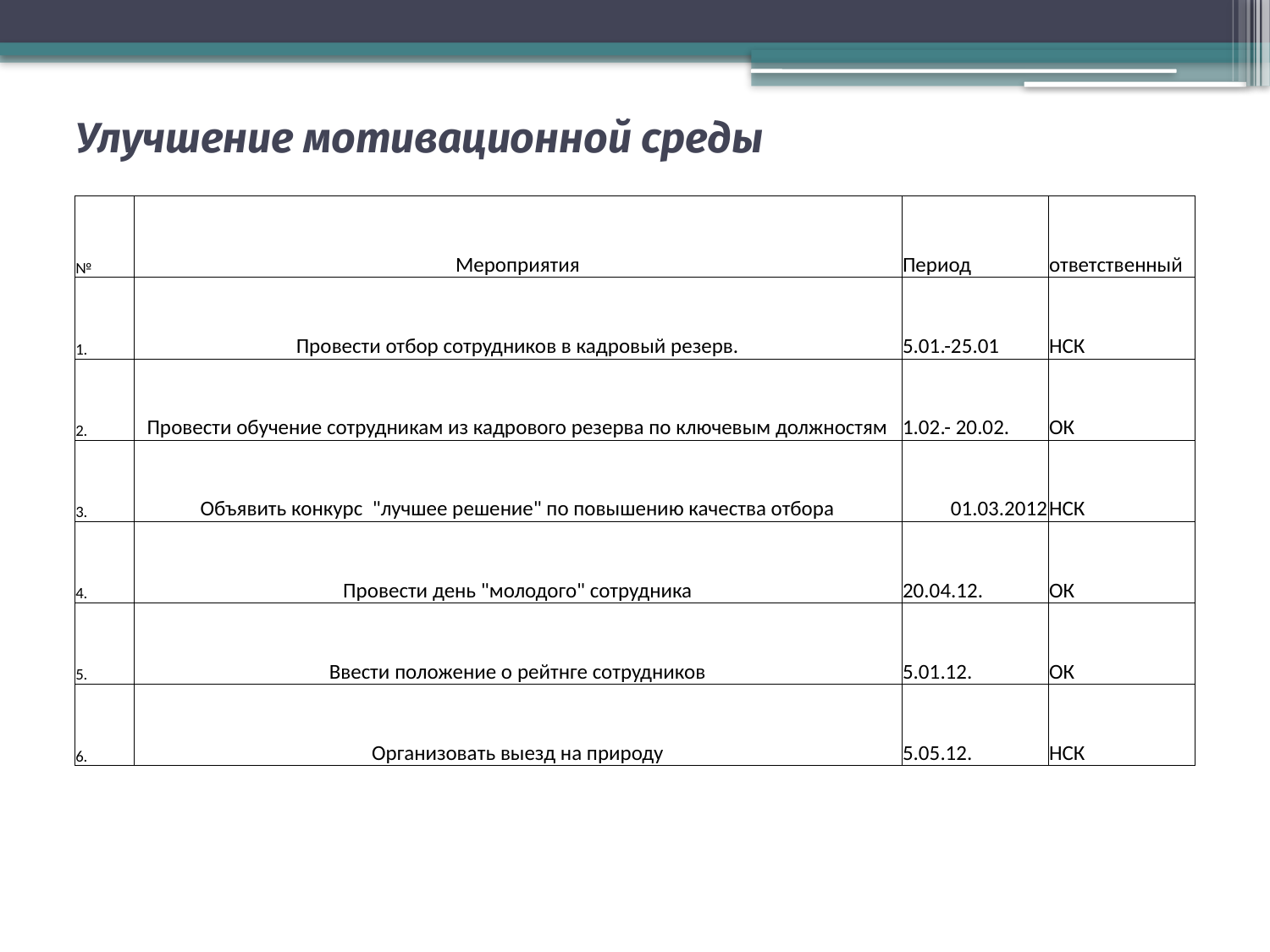

# Улучшение мотивационной среды
| № | Мероприятия | Период | ответственный |
| --- | --- | --- | --- |
| 1. | Провести отбор сотрудников в кадровый резерв. | 5.01.-25.01 | НСК |
| 2. | Провести обучение сотрудникам из кадрового резерва по ключевым должностям | 1.02.- 20.02. | ОК |
| 3. | Объявить конкурс "лучшее решение" по повышению качества отбора | 01.03.2012 | НСК |
| 4. | Провести день "молодого" сотрудника | 20.04.12. | ОК |
| 5. | Ввести положение о рейтнге сотрудников | 5.01.12. | ОК |
| 6. | Организовать выезд на природу | 5.05.12. | НСК |